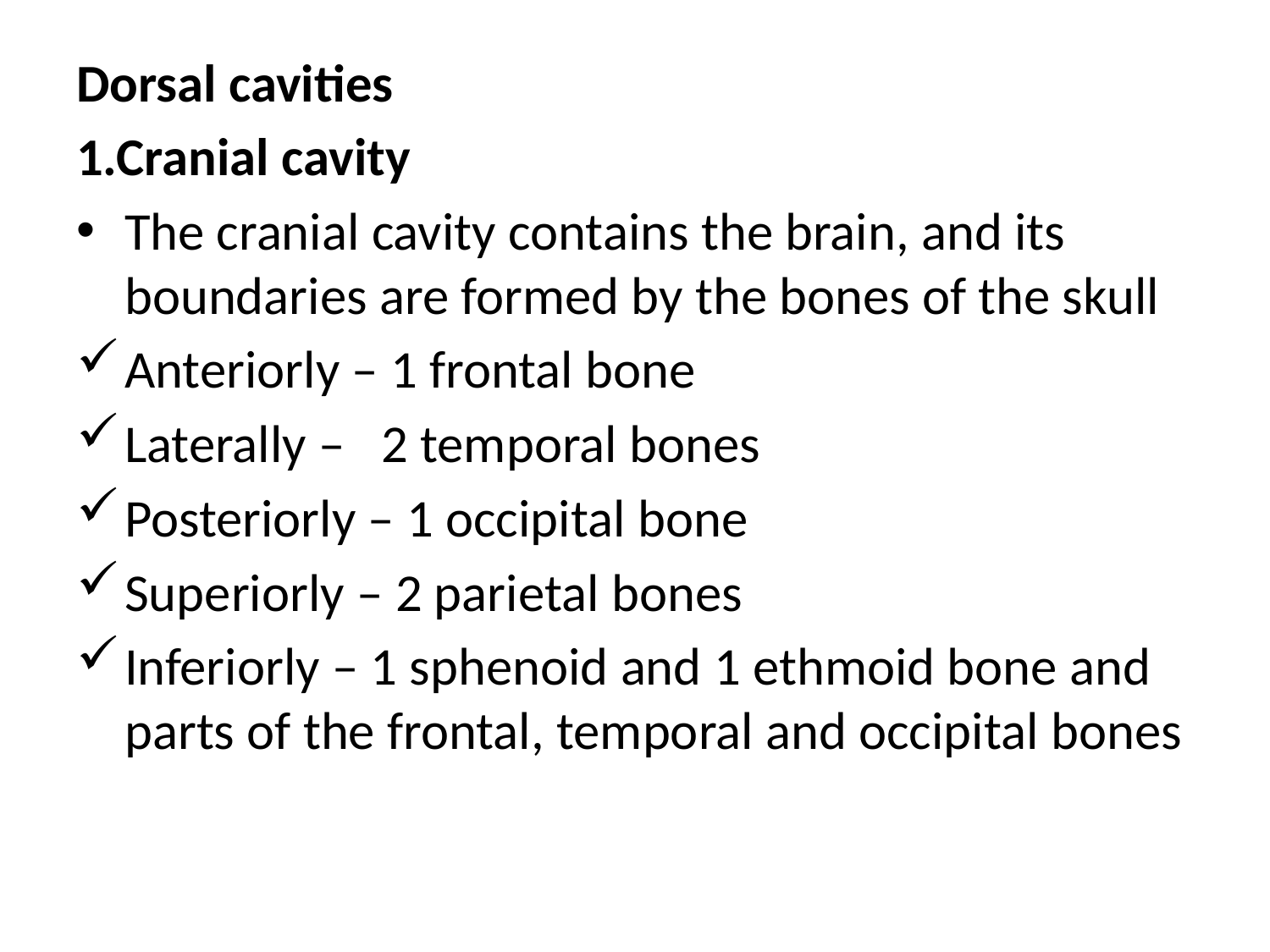

Dorsal cavities
1.Cranial cavity
The cranial cavity contains the brain, and its boundaries are formed by the bones of the skull
Anteriorly – 1 frontal bone
Laterally –   2 temporal bones
Posteriorly – 1 occipital bone
Superiorly – 2 parietal bones
Inferiorly – 1 sphenoid and 1 ethmoid bone and parts of the frontal, temporal and occipital bones